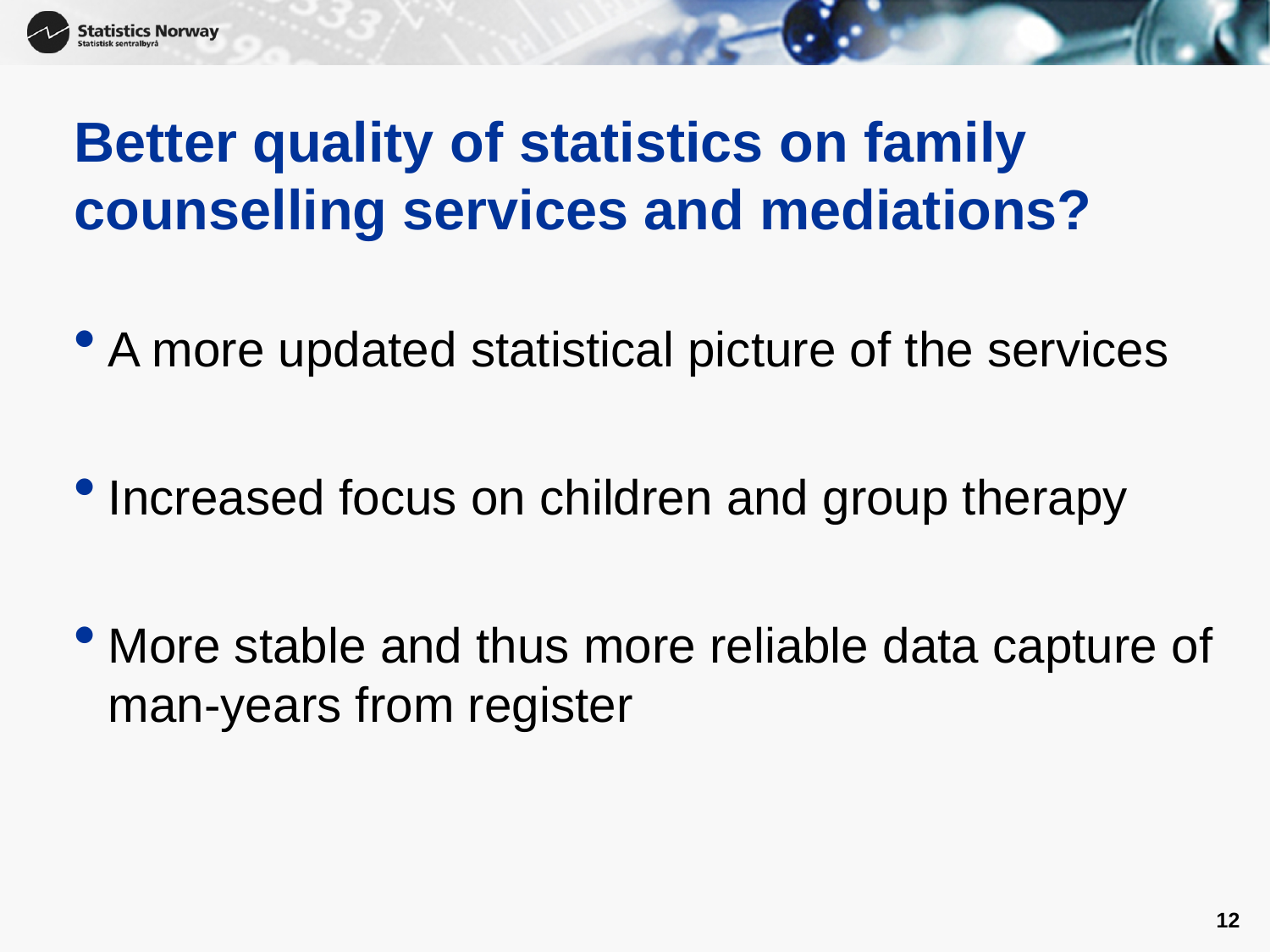

# Better quality of statistics on family counselling services and mediations?

A more updated statistical picture of the services

Increased focus on children and group therapy

More stable and thus more reliable data capture of man-years from register

12